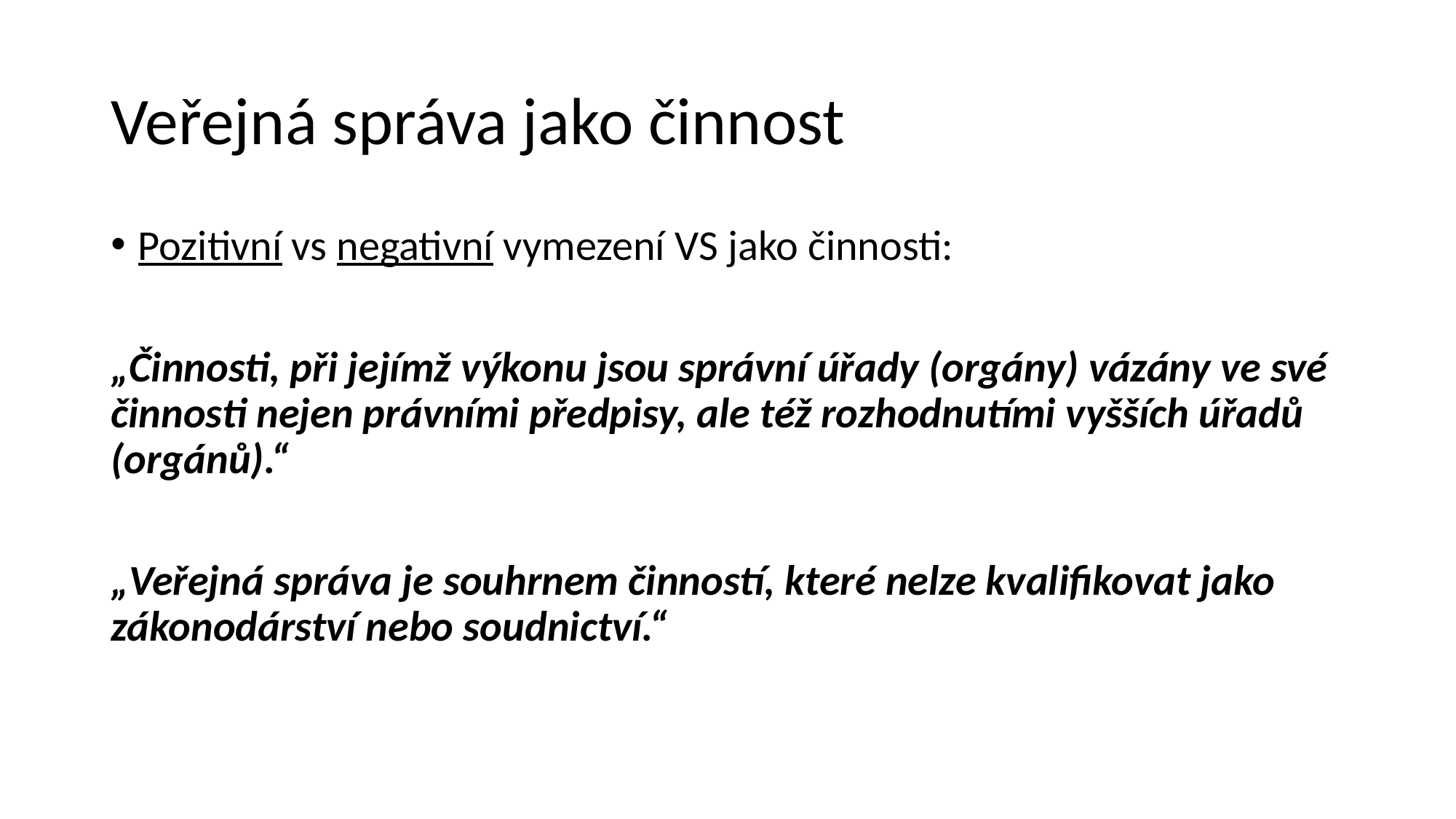

# Veřejná správa jako činnost
Pozitivní vs negativní vymezení VS jako činnosti:

„Činnosti, při jejímž výkonu jsou správní úřady (orgány) vázány ve své činnosti nejen právními předpisy, ale též rozhodnutími vyšších úřadů (orgánů).“

„Veřejná správa je souhrnem činností, které nelze kvalifikovat jako zákonodárství nebo soudnictví.“